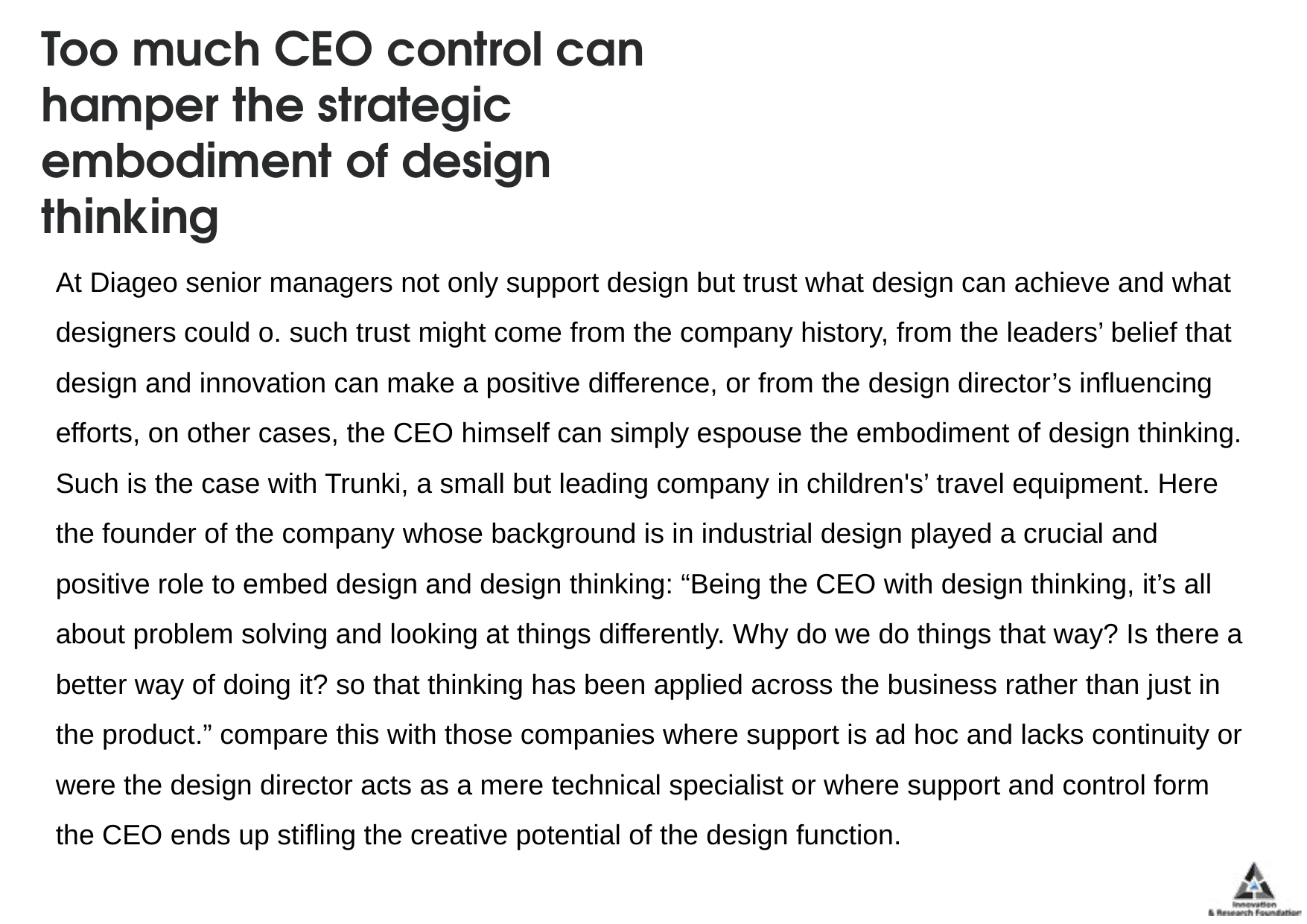

# Too much CEO control can hamper the strategic embodiment of design thinking
At Diageo senior managers not only support design but trust what design can achieve and what designers could o. such trust might come from the company history, from the leaders’ belief that design and innovation can make a positive difference, or from the design director’s influencing efforts, on other cases, the CEO himself can simply espouse the embodiment of design thinking. Such is the case with Trunki, a small but leading company in children's’ travel equipment. Here the founder of the company whose background is in industrial design played a crucial and positive role to embed design and design thinking: “Being the CEO with design thinking, it’s all about problem solving and looking at things differently. Why do we do things that way? Is there a better way of doing it? so that thinking has been applied across the business rather than just in the product.” compare this with those companies where support is ad hoc and lacks continuity or were the design director acts as a mere technical specialist or where support and control form the CEO ends up stifling the creative potential of the design function.